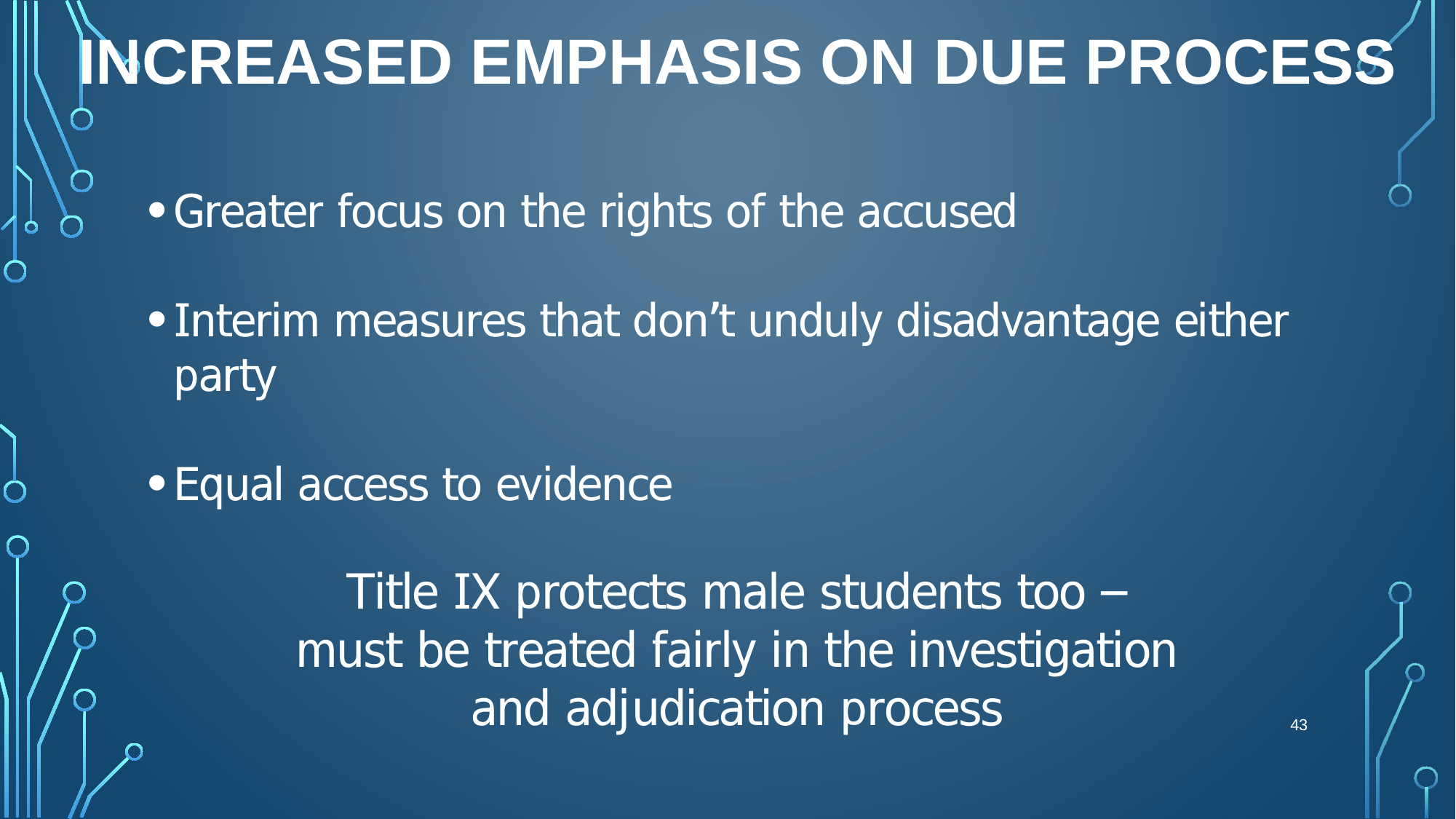

# INCREASED EMPHASIS ON DUE PROCESS
Greater focus on the rights of the accused

Interim measures that don’t unduly disadvantage either party

Equal access to evidence

Title IX protects male students too –
must be treated fairly in the investigation
and adjudication process

43